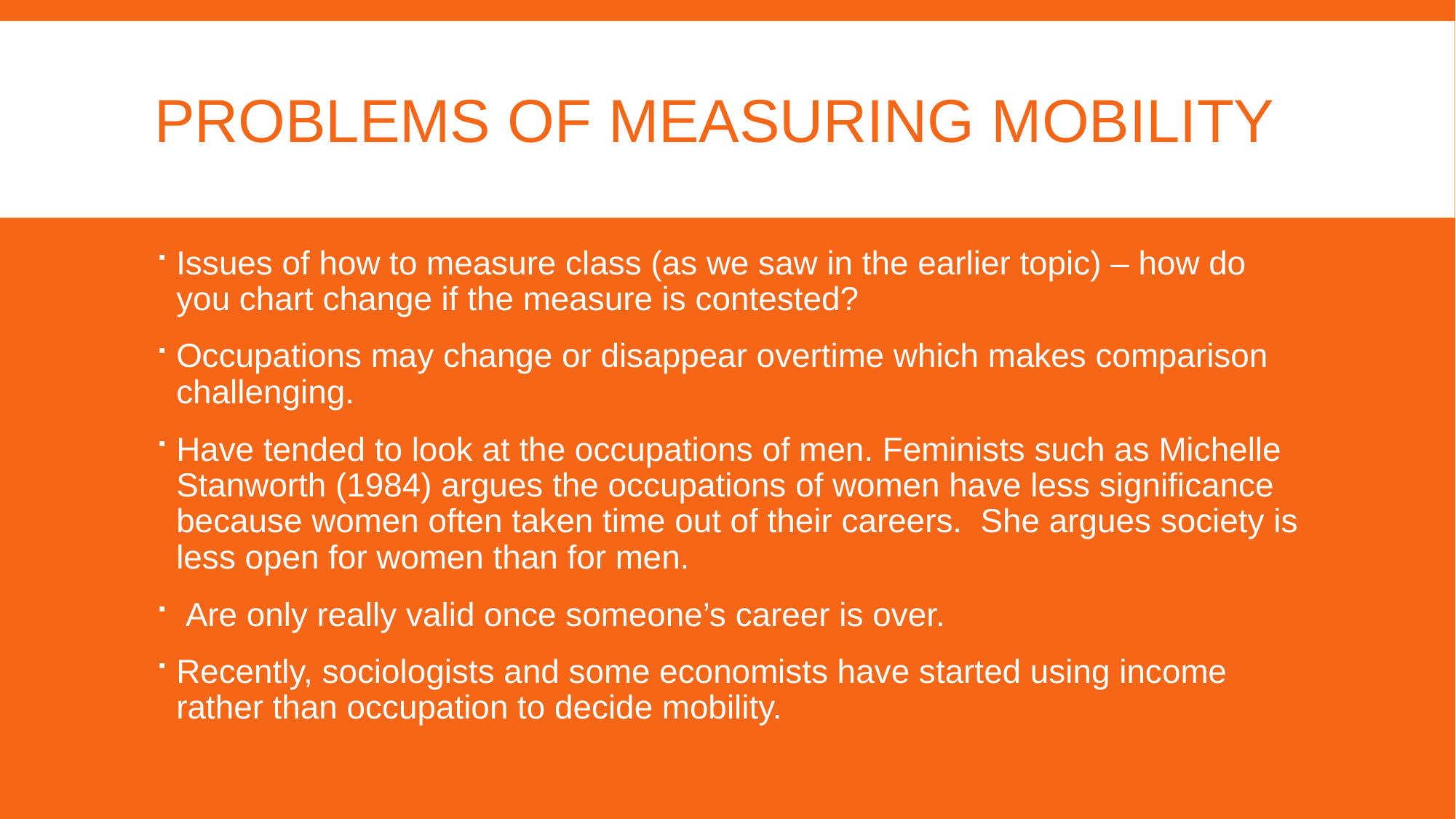

# Problems of measuring mobility
Issues of how to measure class (as we saw in the earlier topic) – how do you chart change if the measure is contested?
Occupations may change or disappear overtime which makes comparison challenging.
Have tended to look at the occupations of men. Feminists such as Michelle Stanworth (1984) argues the occupations of women have less significance because women often taken time out of their careers.  She argues society is less open for women than for men.
 Are only really valid once someone’s career is over.
Recently, sociologists and some economists have started using income rather than occupation to decide mobility.